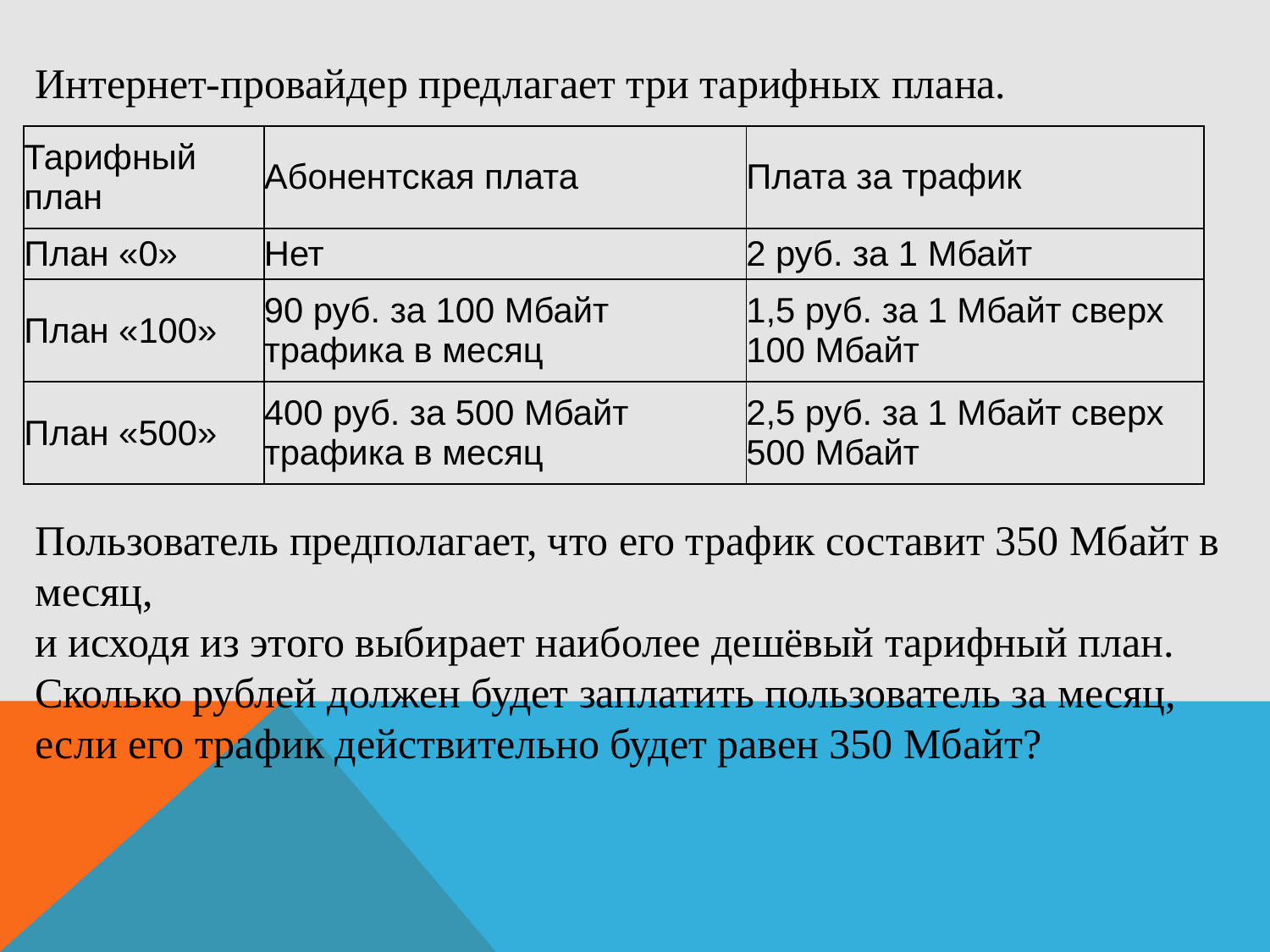

Интернет-провайдер предлагает три тарифных плана.

Пользователь предполагает, что его трафик составит 350 Мбайт в месяц, 
и исходя из этого выбирает наиболее дешёвый тарифный план. Сколько рублей должен будет заплатить пользователь за месяц, если его трафик действительно будет равен 350 Мбайт?
| Тарифный план | Абонентская плата | Плата за трафик |
| --- | --- | --- |
| План «0» | Нет | 2 руб. за 1 Мбайт |
| План «100» | 90 руб. за 100 Мбайт трафика в месяц | 1,5 руб. за 1 Мбайт сверх 100 Мбайт |
| План «500» | 400 руб. за 500 Мбайт трафика в месяц | 2,5 руб. за 1 Мбайт сверх 500 Мбайт |